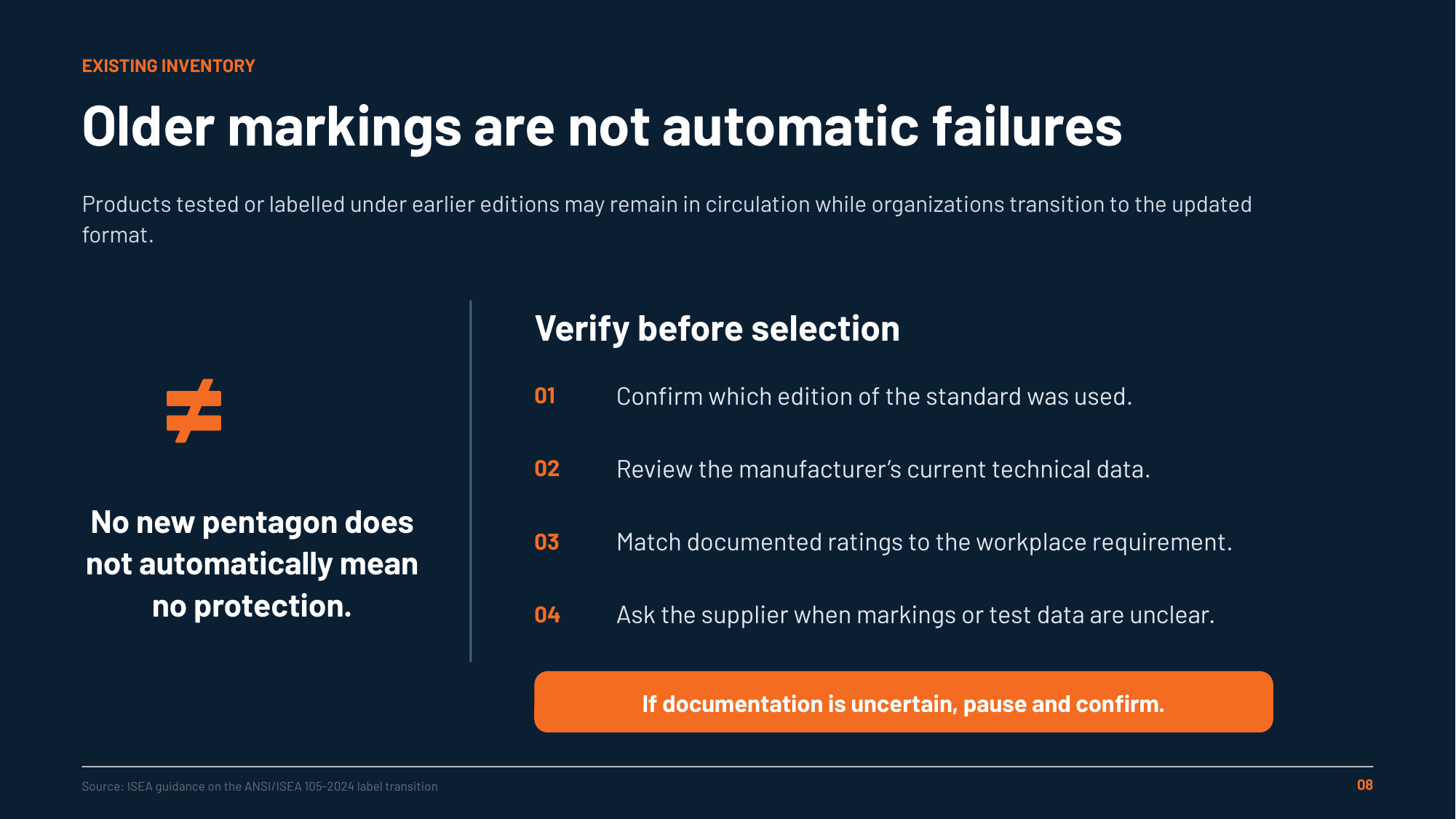

EXISTING INVENTORY
Older markings are not automatic failures
Products tested or labelled under earlier editions may remain in circulation while organizations transition to the updated format.

Verify before selection
≠
Confirm which edition of the standard was used.
01
Review the manufacturer’s current technical data.
02
No new pentagon does not automatically mean no protection.
Match documented ratings to the workplace requirement.
03
Ask the supplier when markings or test data are unclear.
04

If documentation is uncertain, pause and confirm.

08
Source: ISEA guidance on the ANSI/ISEA 105-2024 label transition